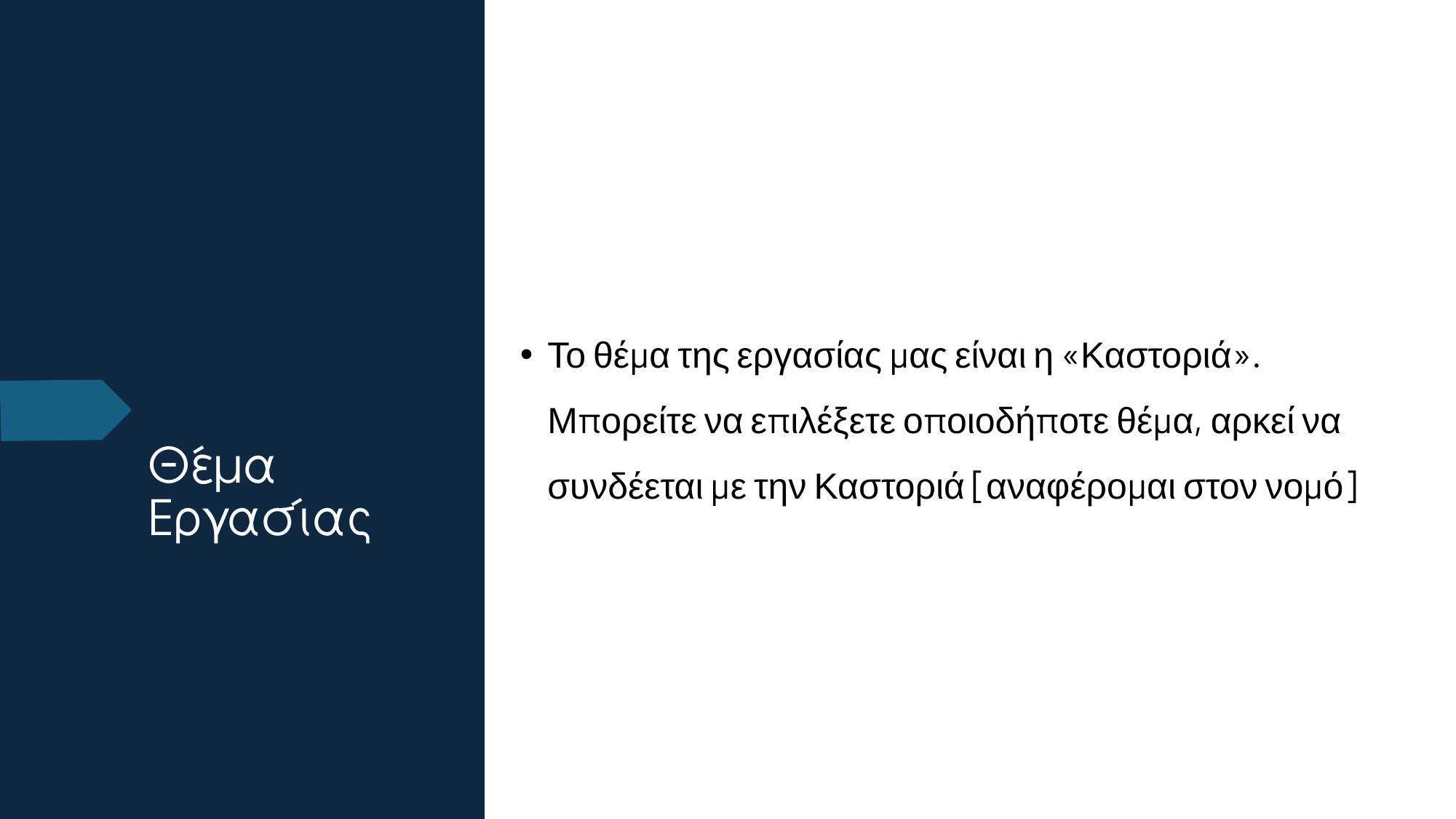

Το θέμα της εργασίας μας είναι η «Καστοριά». Μπορείτε να επιλέξετε οποιοδήποτε θέμα, αρκεί να συνδέεται με την Καστοριά [αναφέρομαι στον νομό]
# Θέμα Εργασίας